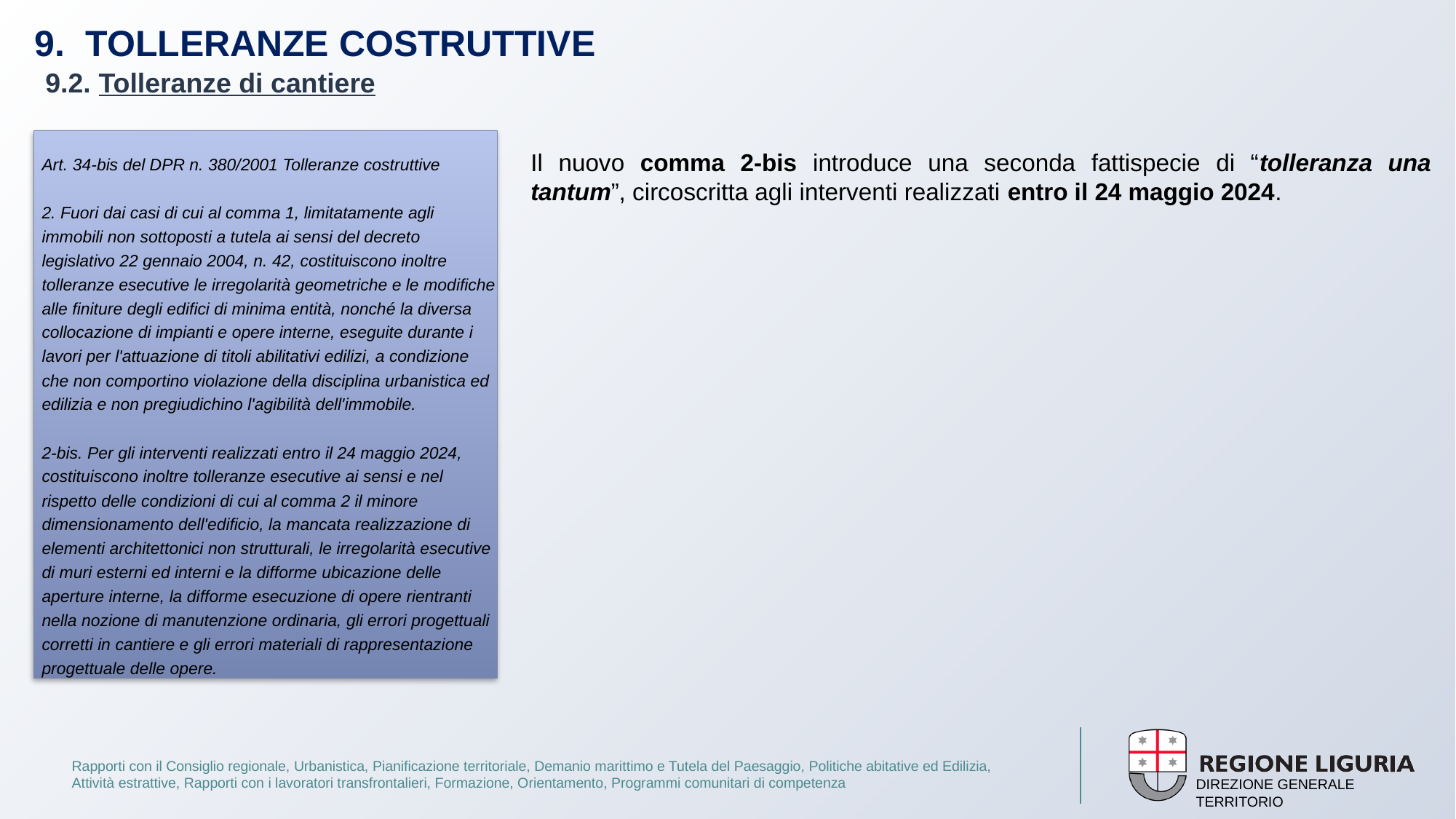

# 9.  TOLLERANZE COSTRUTTIVE
9.2. Tolleranze di cantiere
Art. 34-bis del DPR n. 380/2001 Tolleranze costruttive

2. Fuori dai casi di cui al comma 1, limitatamente agli immobili non sottoposti a tutela ai sensi del decreto legislativo 22 gennaio 2004, n. 42, costituiscono inoltre tolleranze esecutive le irregolarità geometriche e le modifiche alle finiture degli edifici di minima entità, nonché la diversa collocazione di impianti e opere interne, eseguite durante i lavori per l'attuazione di titoli abilitativi edilizi, a condizione che non comportino violazione della disciplina urbanistica ed edilizia e non pregiudichino l'agibilità dell'immobile.

2-bis. Per gli interventi realizzati entro il 24 maggio 2024, costituiscono inoltre tolleranze esecutive ai sensi e nel rispetto delle condizioni di cui al comma 2 il minore dimensionamento dell'edificio, la mancata realizzazione di elementi architettonici non strutturali, le irregolarità esecutive di muri esterni ed interni e la difforme ubicazione delle aperture interne, la difforme esecuzione di opere rientranti nella nozione di manutenzione ordinaria, gli errori progettuali corretti in cantiere e gli errori materiali di rappresentazione progettuale delle opere.
Il nuovo comma 2-bis introduce una seconda fattispecie di “tolleranza una tantum”, circoscritta agli interventi realizzati entro il 24 maggio 2024.